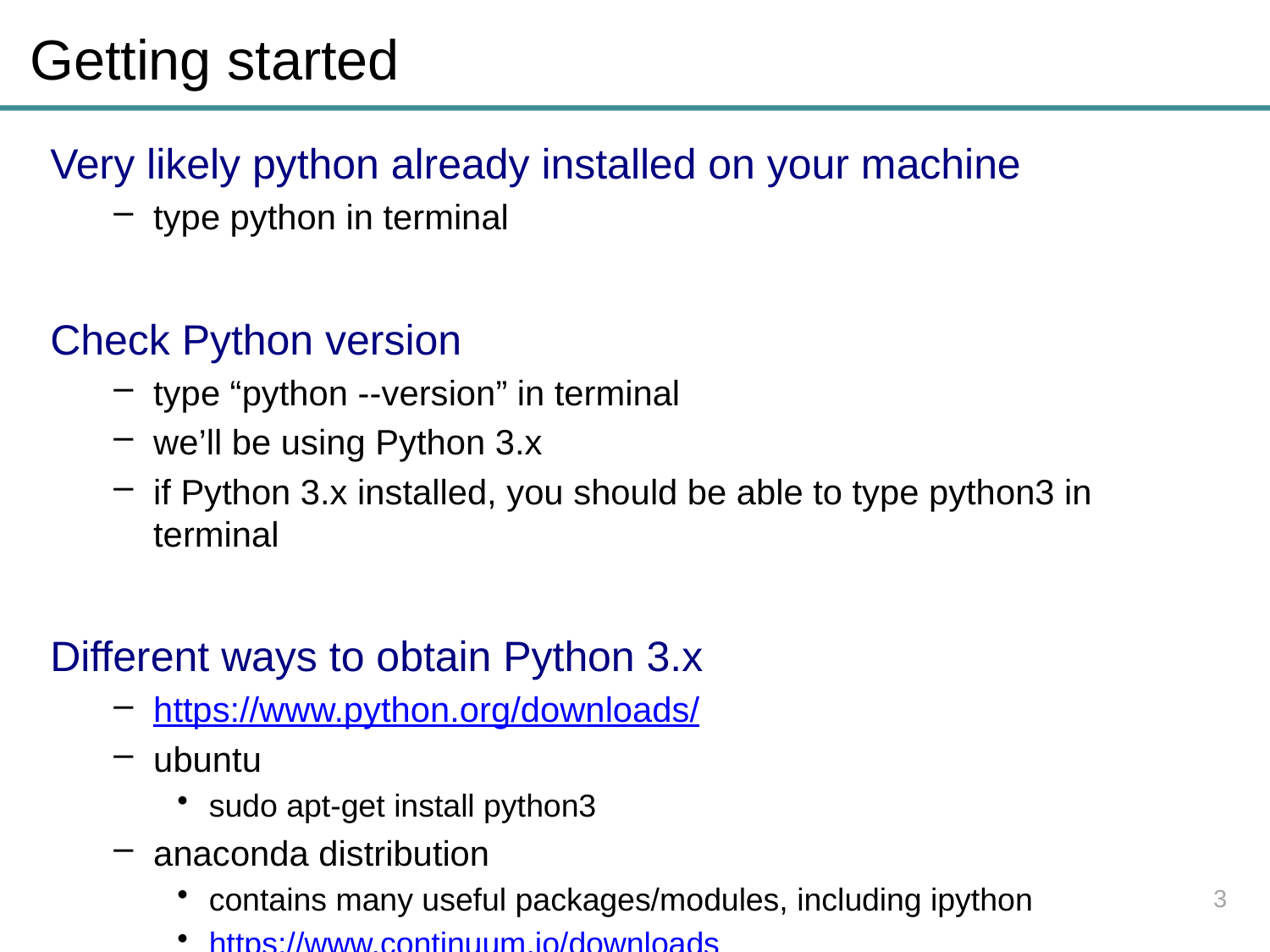

# Getting started
Very likely python already installed on your machine
type python in terminal

Check Python version
type “python --version” in terminal
we’ll be using Python 3.x
if Python 3.x installed, you should be able to type python3 in terminal

Different ways to obtain Python 3.x
https://www.python.org/downloads/
ubuntu
sudo apt-get install python3
anaconda distribution
contains many useful packages/modules, including ipython
https://www.continuum.io/downloads
3